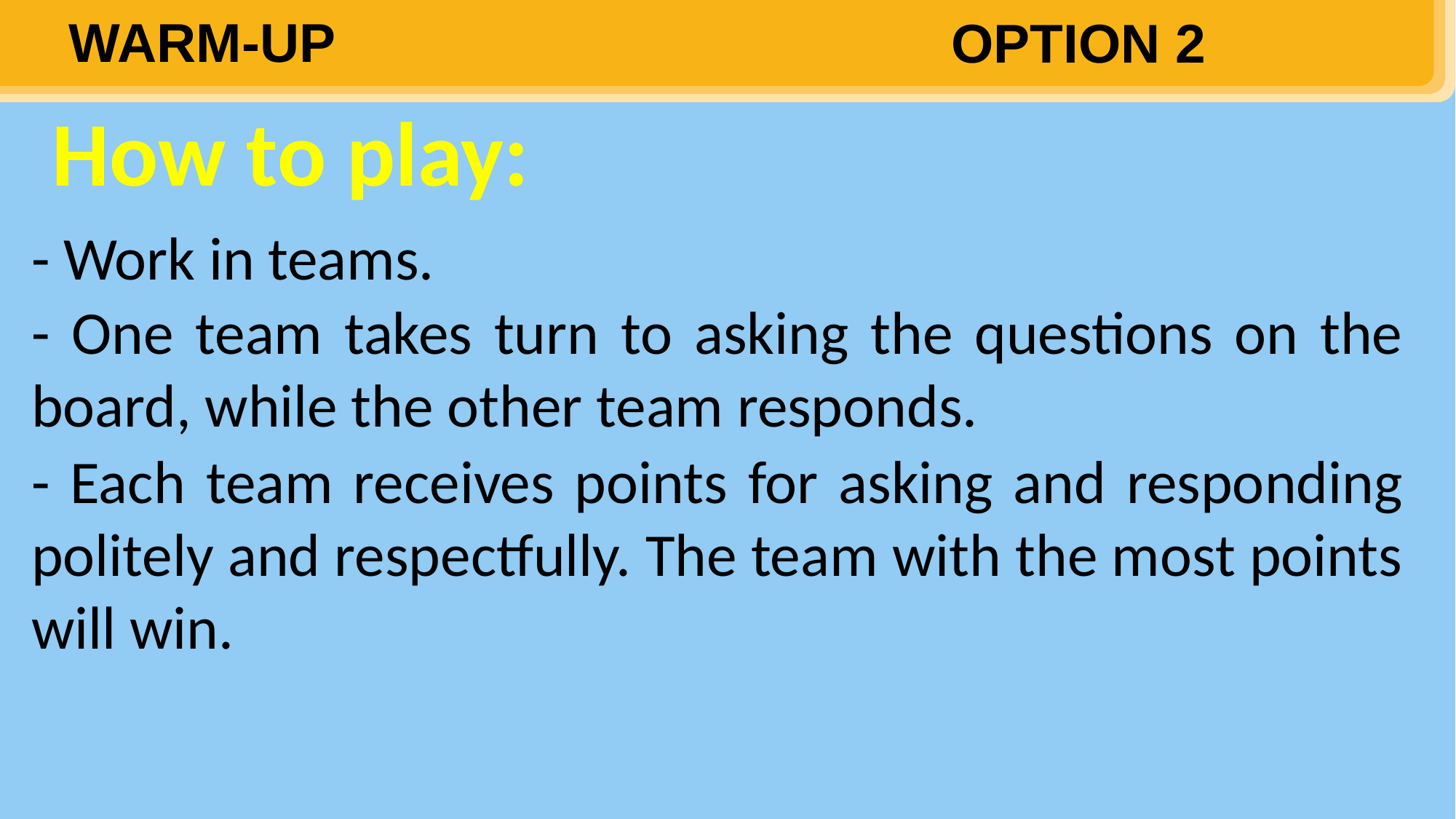

WARM-UP
OPTION 2
How to play:
- Work in teams.
- One team takes turn to asking the questions on the board, while the other team responds.
- Each team receives points for asking and responding politely and respectfully. The team with the most points will win.